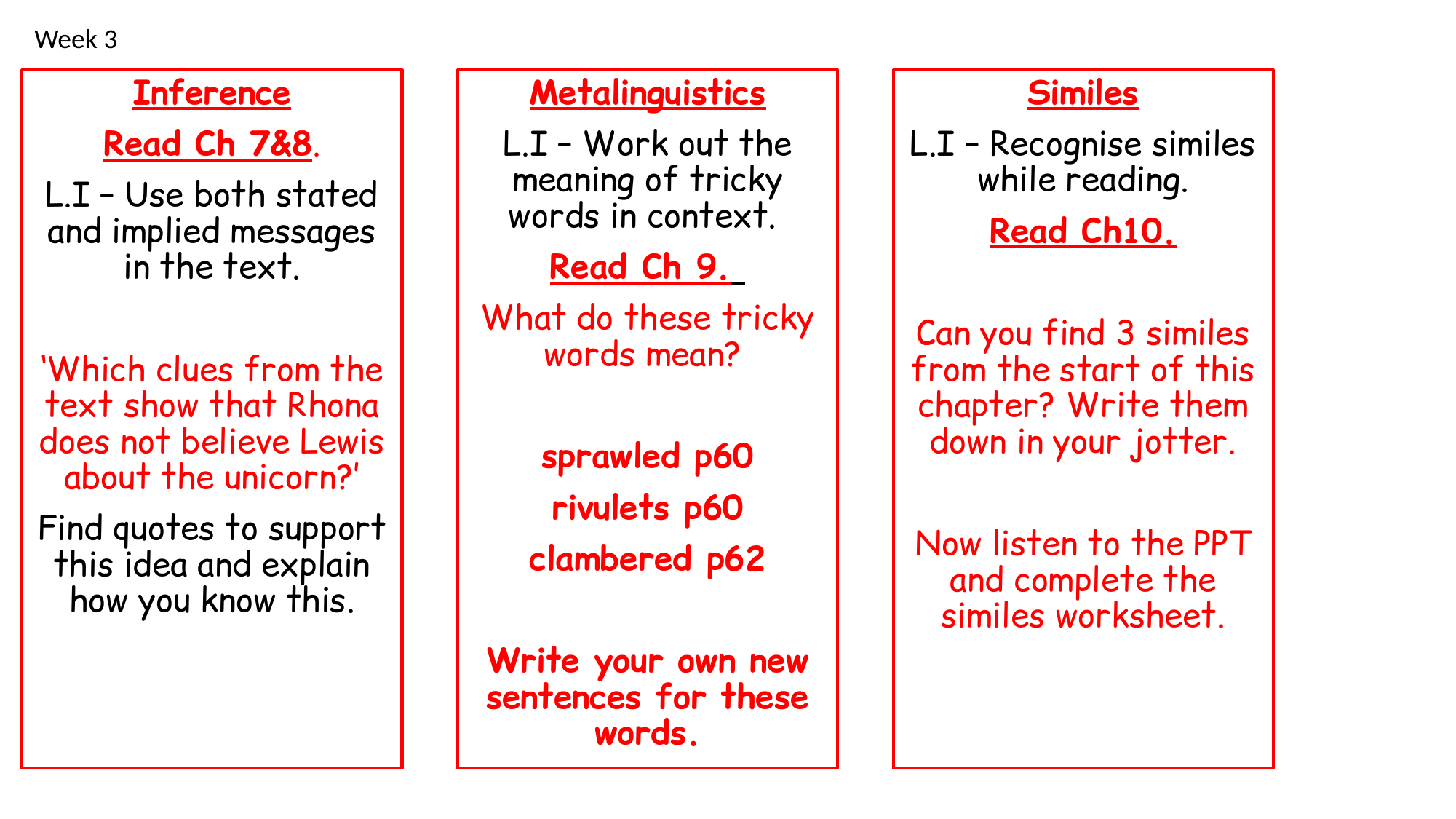

Week 3
Inference
Read Ch 7&8.
L.I – Use both stated and implied messages in the text.

‘Which clues from the text show that Rhona does not believe Lewis about the unicorn?’
Find quotes to support this idea and explain how you know this.

Metalinguistics
L.I – Work out the meaning of tricky words in context.
Read Ch 9.
What do these tricky words mean?

sprawled p60
rivulets p60
clambered p62

Write your own new sentences for these words.

Similes
L.I – Recognise similes while reading.
Read Ch10.

Can you find 3 similes from the start of this chapter? Write them down in your jotter.

Now listen to the PPT and complete the similes worksheet.